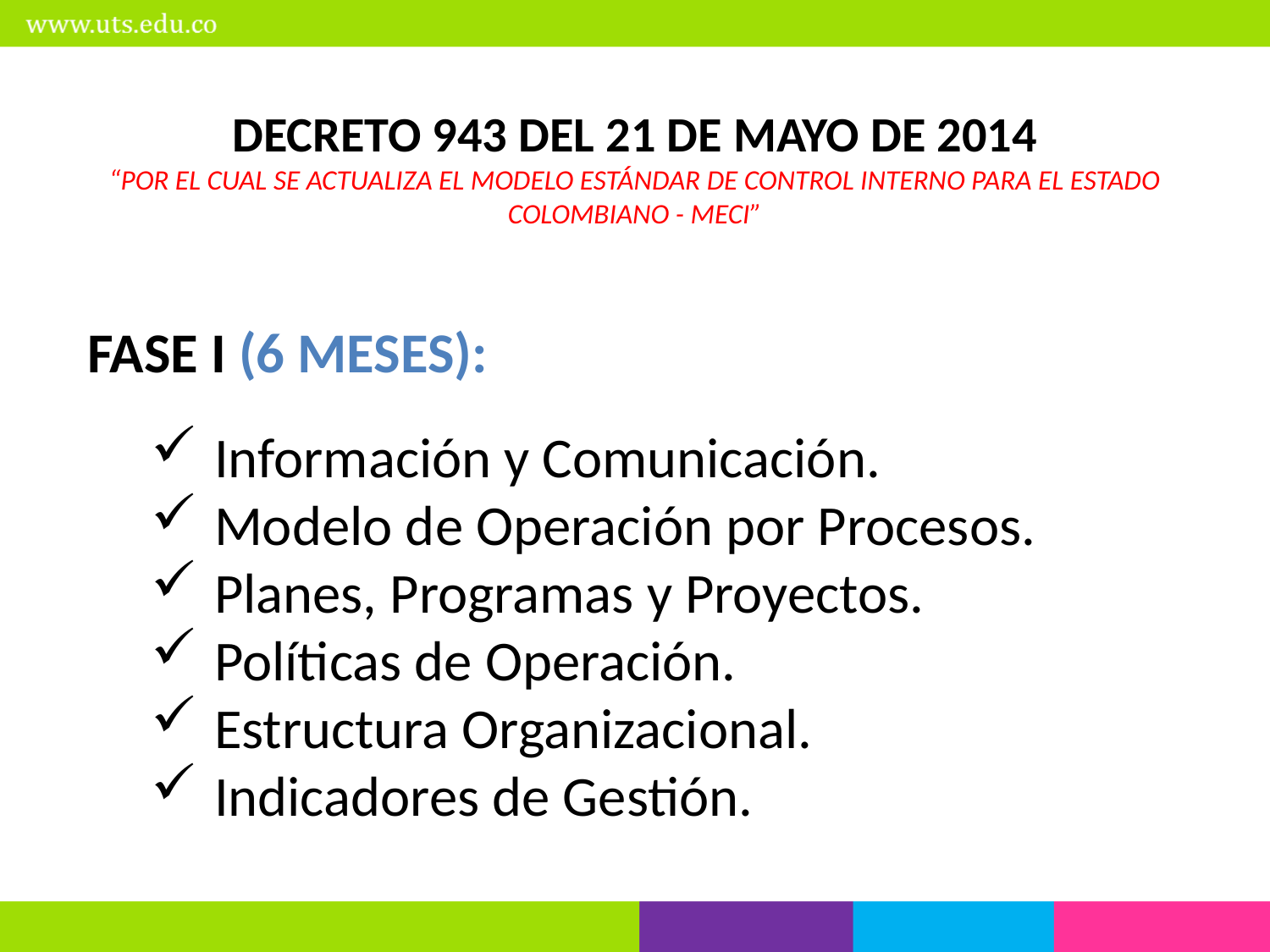

DECRETO 943 DEL 21 DE MAYO DE 2014
“POR EL CUAL SE ACTUALIZA EL MODELO ESTÁNDAR DE CONTROL INTERNO PARA EL ESTADO COLOMBIANO - MECI”

FASE I (6 MESES):

Información y Comunicación.
Modelo de Operación por Procesos.
Planes, Programas y Proyectos.
Políticas de Operación.
Estructura Organizacional.
Indicadores de Gestión.